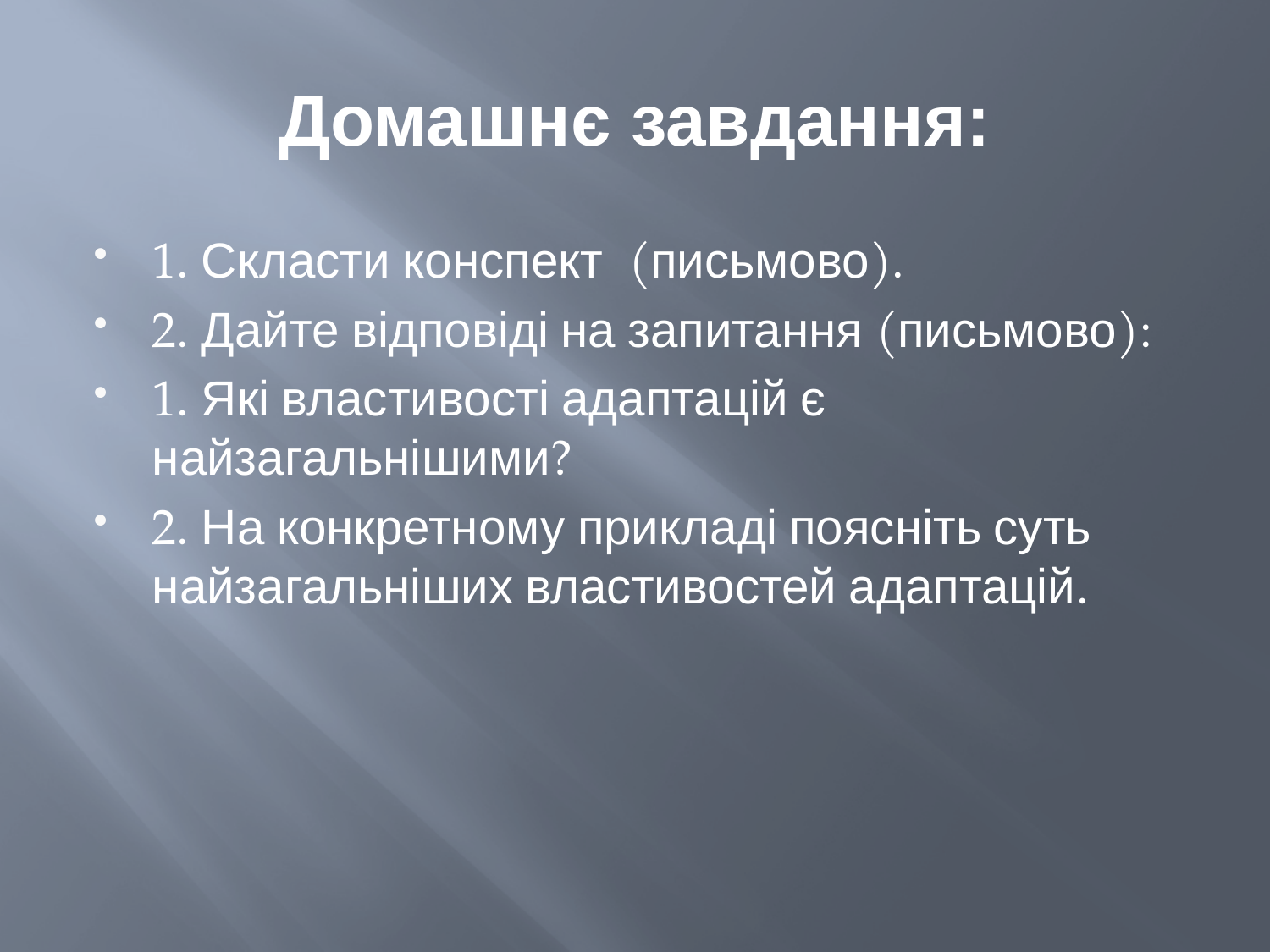

# Домашнє завдання:
1. Скласти конспект  (письмово).
2. Дайте відповіді на запитання (письмово):
1. Які властивості адаптацій є найзагальнішими?
2. На конкретному прикладі поясніть суть найзагальніших властивостей адаптацій.